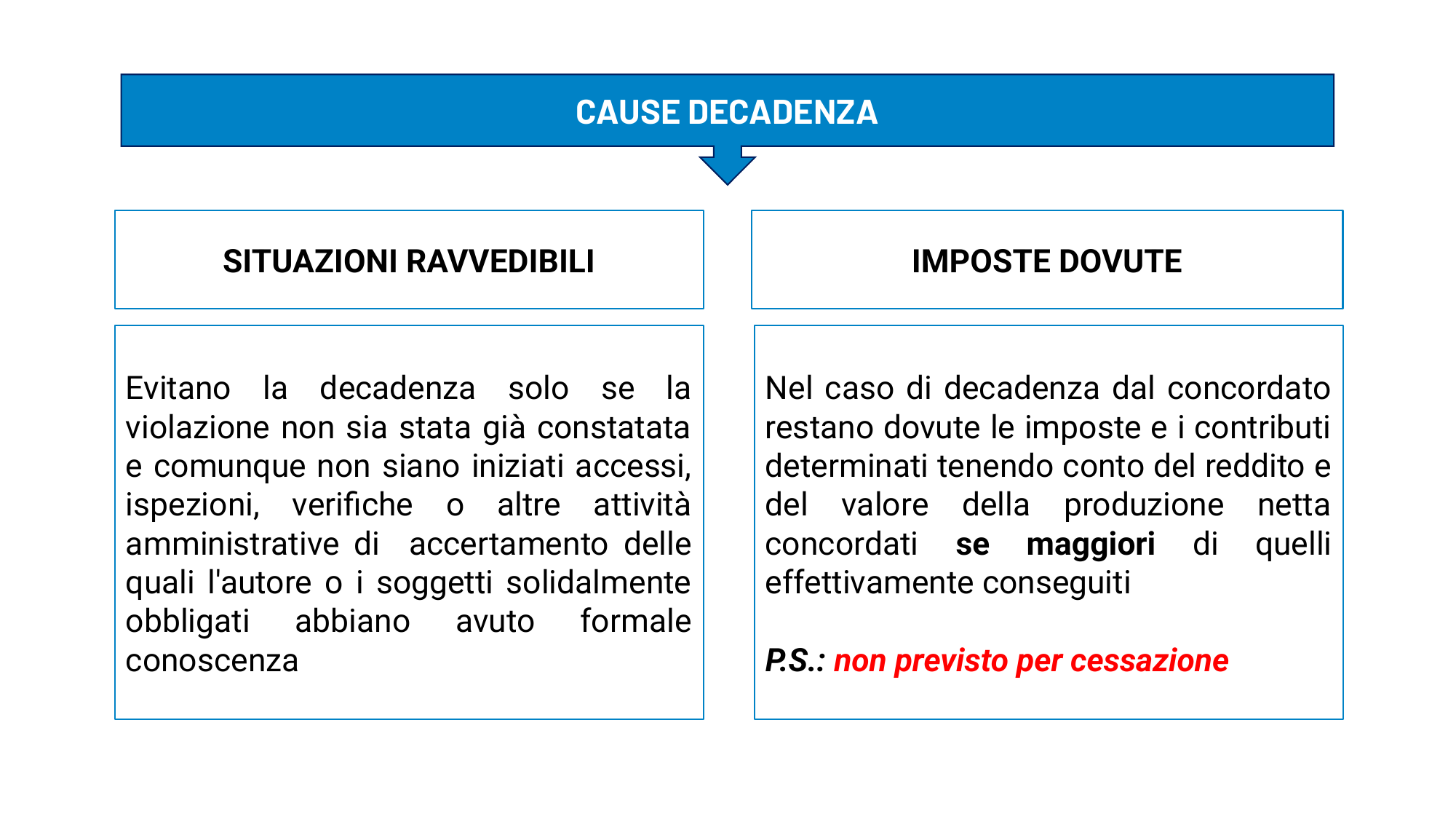

CAUSE DECADENZA
SITUAZIONI RAVVEDIBILI
IMPOSTE DOVUTE
Evitano la decadenza solo se la violazione non sia stata già constatata e comunque non siano iniziati accessi, ispezioni, verifiche o altre attività amministrative di  accertamento delle quali l'autore o i soggetti solidalmente obbligati abbiano avuto formale conoscenza
Nel caso di decadenza dal concordato restano dovute le imposte e i contributi determinati tenendo conto del reddito e del valore della produzione netta concordati se maggiori di quelli effettivamente conseguiti

P.S.: non previsto per cessazione